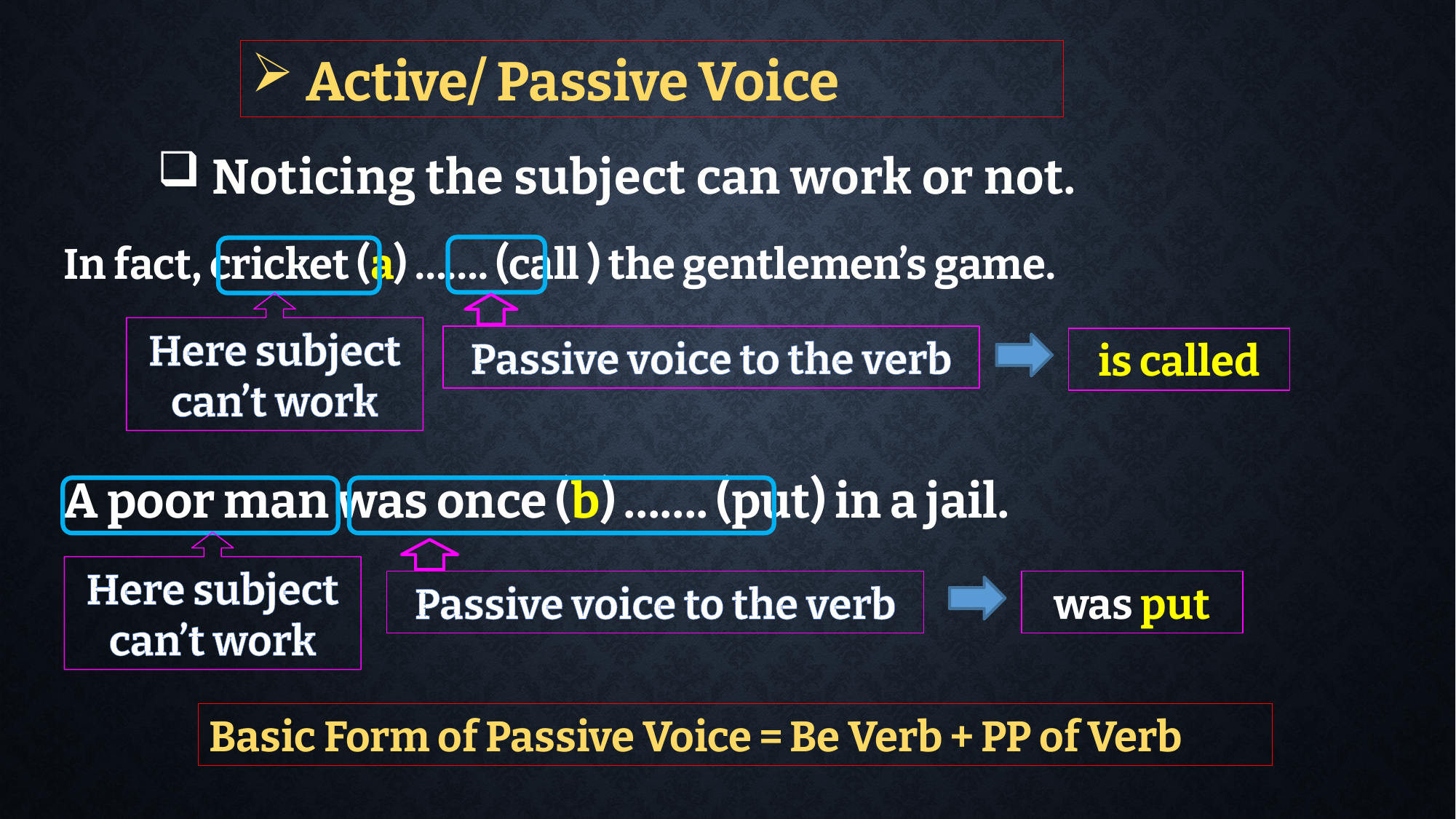

Active/ Passive Voice
Noticing the subject can work or not.
In fact, cricket (a) ……. (call ) the gentlemen’s game.

Here subject
can’t work

Passive voice to the verb
is called

A poor man was once (b) ……. (put) in a jail.

Here subject
can’t work

Passive voice to the verb
was put

Basic Form of Passive Voice = Be Verb + PP of Verb